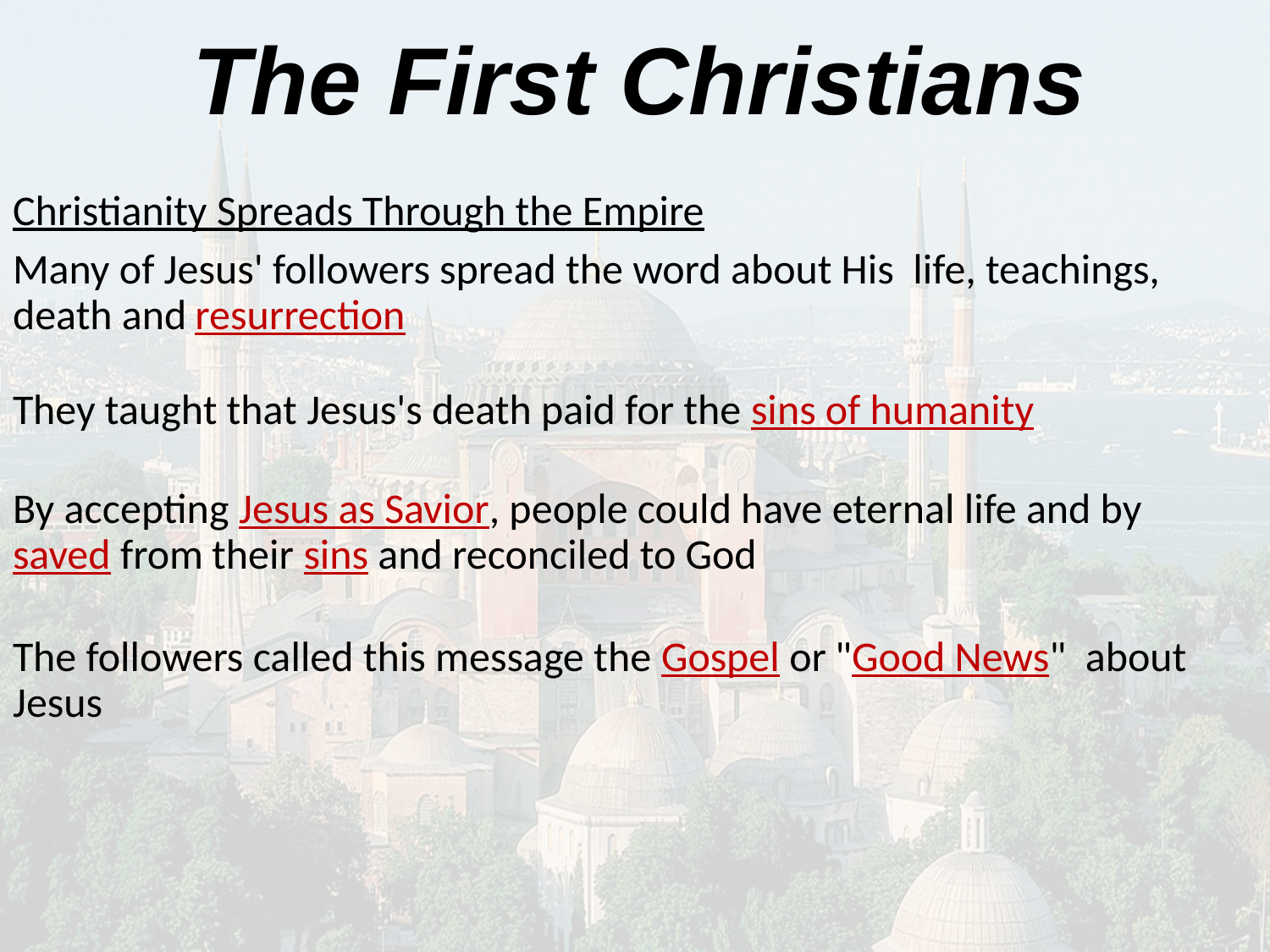

# The First Christians
Christianity Spreads Through the Empire
Many of Jesus' followers spread the word about His  life, teachings, death and resurrection

They taught that Jesus's death paid for the sins of humanity

By accepting Jesus as Savior, people could have eternal life and by saved from their sins and reconciled to God

The followers called this message the Gospel or "Good News"  about Jesus